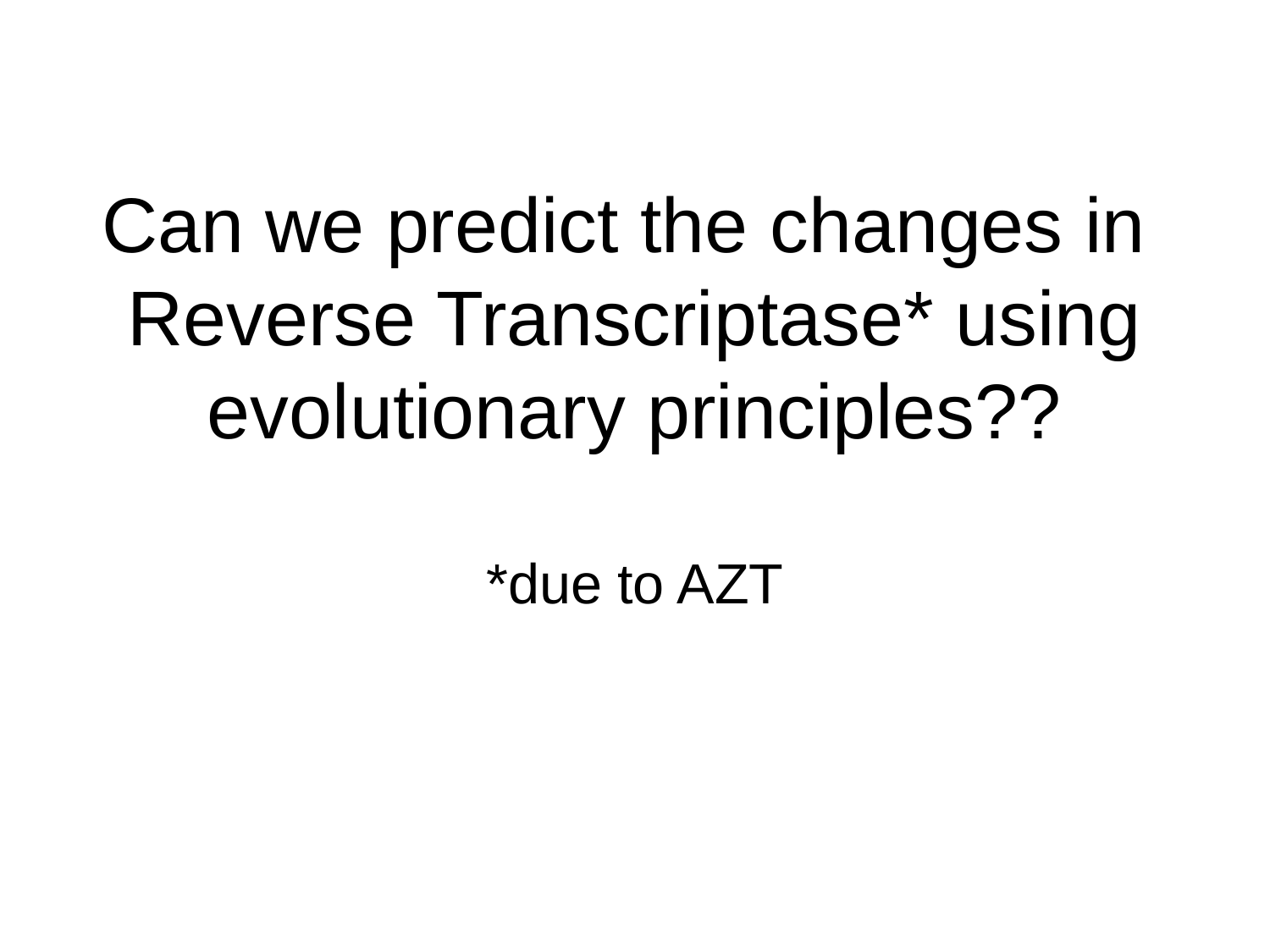

Can we predict the changes in
Reverse Transcriptase* using evolutionary principles??

*due to AZT